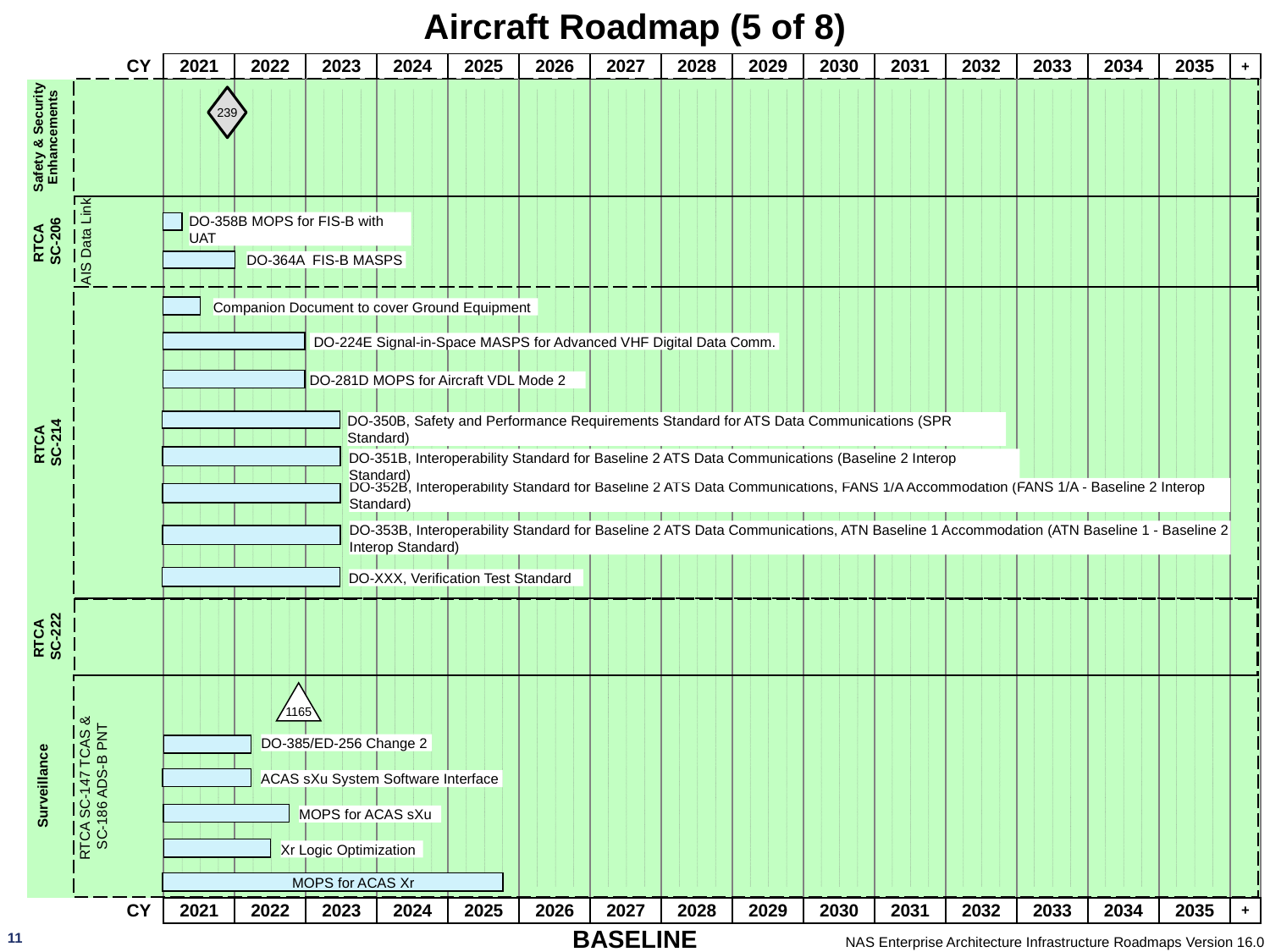

# Aircraft Roadmap (5 of 8)

239
Safety & Security
Enhancements
AIS Data Link
DO-358B MOPS for FIS-B with UAT

RTCA
SC-206

DO-364A  FIS-B MASPS
RTCA
SC-214

Companion Document to cover Ground Equipment

 DO-224E Signal-in-Space MASPS for Advanced VHF Digital Data Comm.

DO-281D MOPS for Aircraft VDL Mode 2

DO-350B, Safety and Performance Requirements Standard for ATS Data Communications (SPR Standard)

DO-351B, Interoperability Standard for Baseline 2 ATS Data Communications (Baseline 2 Interop Standard)
DO-352B, Interoperability Standard for Baseline 2 ATS Data Communications, FANS 1/A Accommodation (FANS 1/A - Baseline 2 Interop Standard)

DO-353B, Interoperability Standard for Baseline 2 ATS Data Communications, ATN Baseline 1 Accommodation (ATN Baseline 1 - Baseline 2 Interop Standard)

DO-XXX, Verification Test Standard
RTCA
SC-222

Surveillance
RTCA SC-147 TCAS &
SC-186 ADS-B PNT
1165
DO-385/ED-256 Change 2

ACAS sXu System Software Interface

MOPS for ACAS sXu

Xr Logic Optimization
	MOPS for ACAS Xr

11